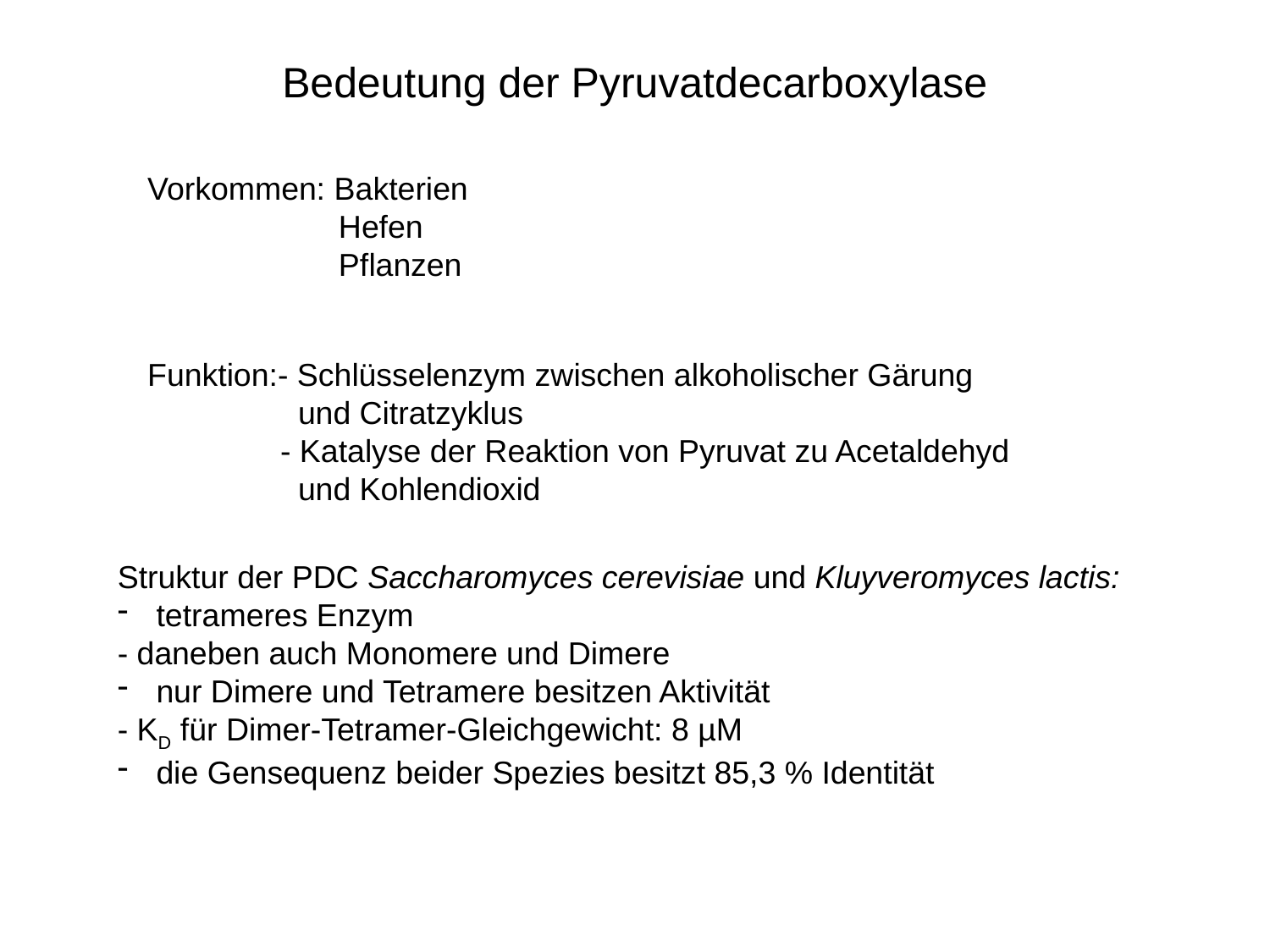

# Bedeutung der Pyruvatdecarboxylase
Vorkommen: Bakterien
                      Hefen
                      Pflanzen
Funktion:- Schlüsselenzym zwischen alkoholischer Gärung
                 und Citratzyklus
               - Katalyse der Reaktion von Pyruvat zu Acetaldehyd
                 und Kohlendioxid
Struktur der PDC Saccharomyces cerevisiae und Kluyveromyces lactis:
 tetrameres Enzym
- daneben auch Monomere und Dimere
 nur Dimere und Tetramere besitzen Aktivität
- KD für Dimer-Tetramer-Gleichgewicht: 8 µM
 die Gensequenz beider Spezies besitzt 85,3 % Identität